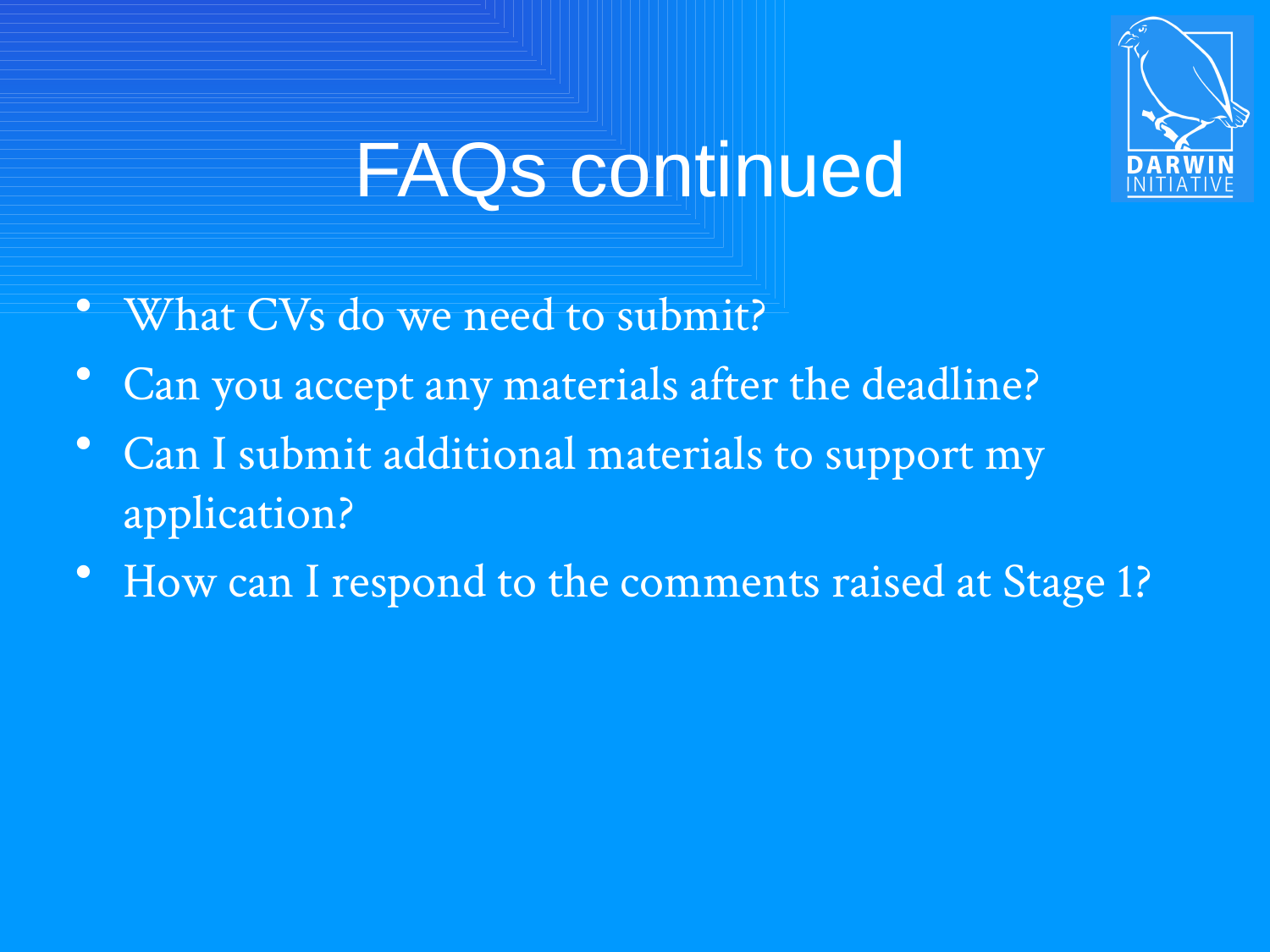

# FAQs continued
What CVs do we need to submit?
Can you accept any materials after the deadline?
Can I submit additional materials to support my application?
How can I respond to the comments raised at Stage 1?